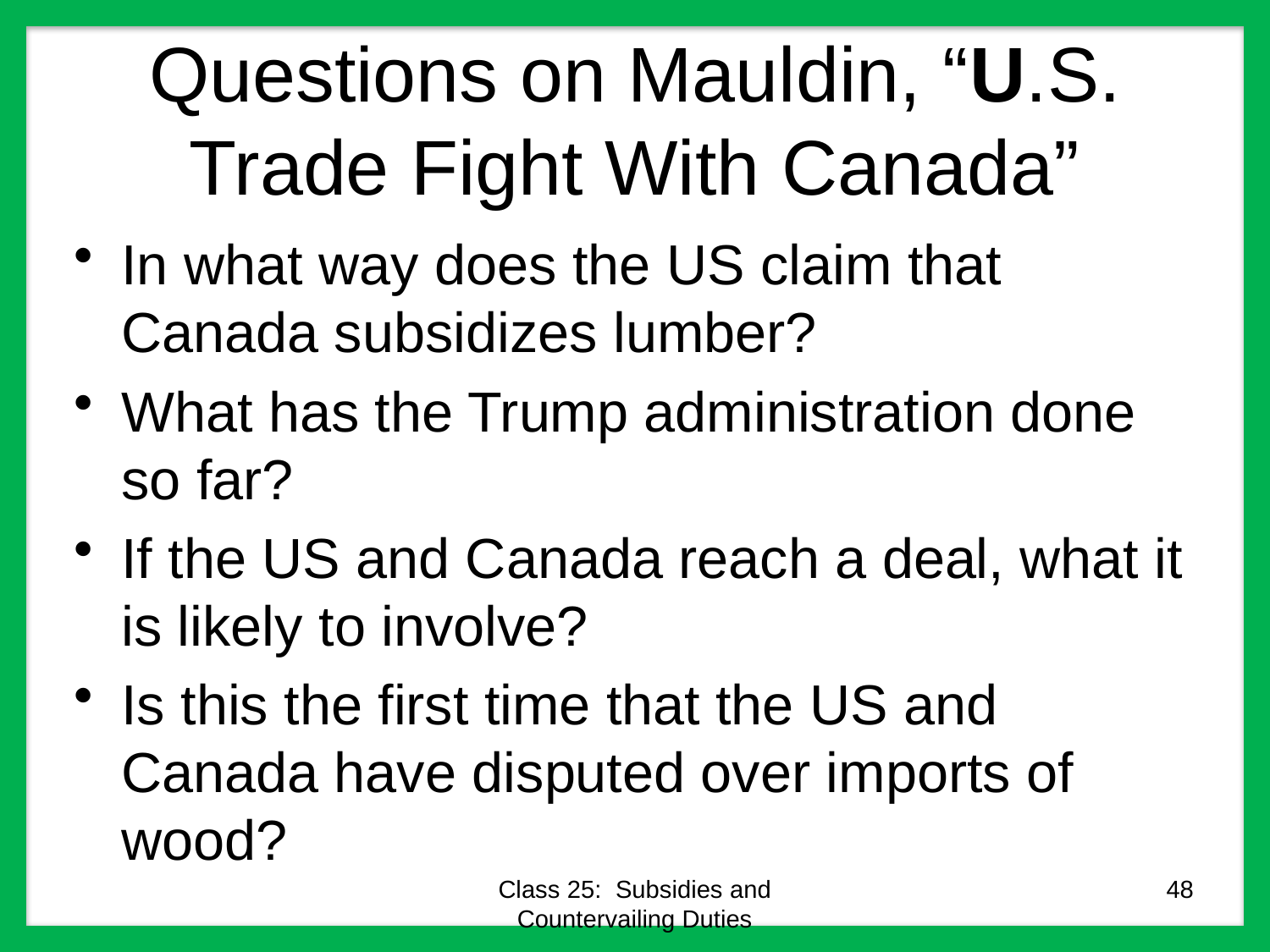

# Questions on Mauldin, “U.S. Trade Fight With Canada”
In what way does the US claim that Canada subsidizes lumber?
What has the Trump administration done so far?
If the US and Canada reach a deal, what it is likely to involve?
Is this the first time that the US and Canada have disputed over imports of wood?
Class 25:  Subsidies and Countervailing Duties
48